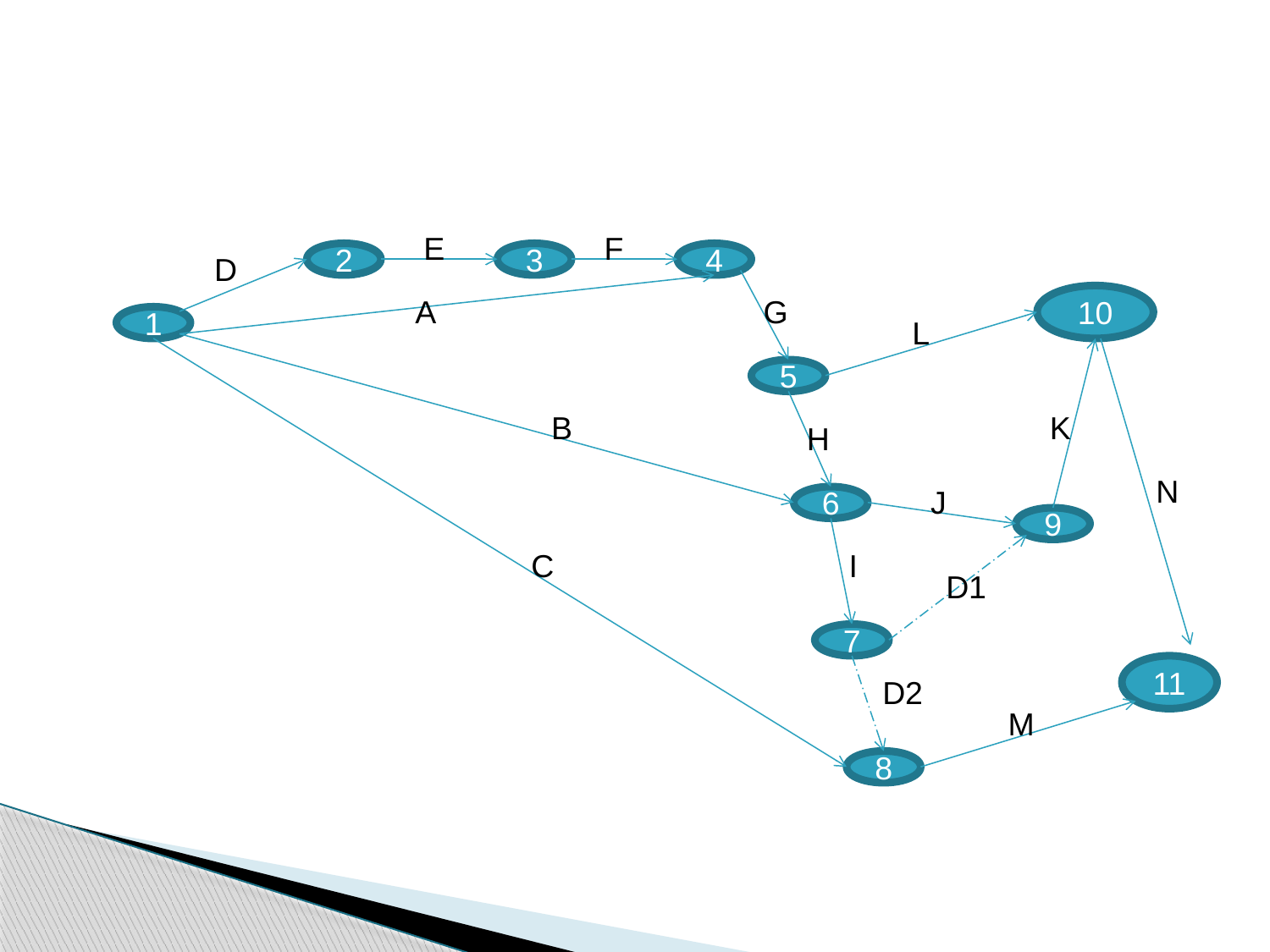

E
F
D
2
3
4
A
G
10
1
L
5
B
K
H
N
J
6
9
C
I
D1
7
11
D2
M
8